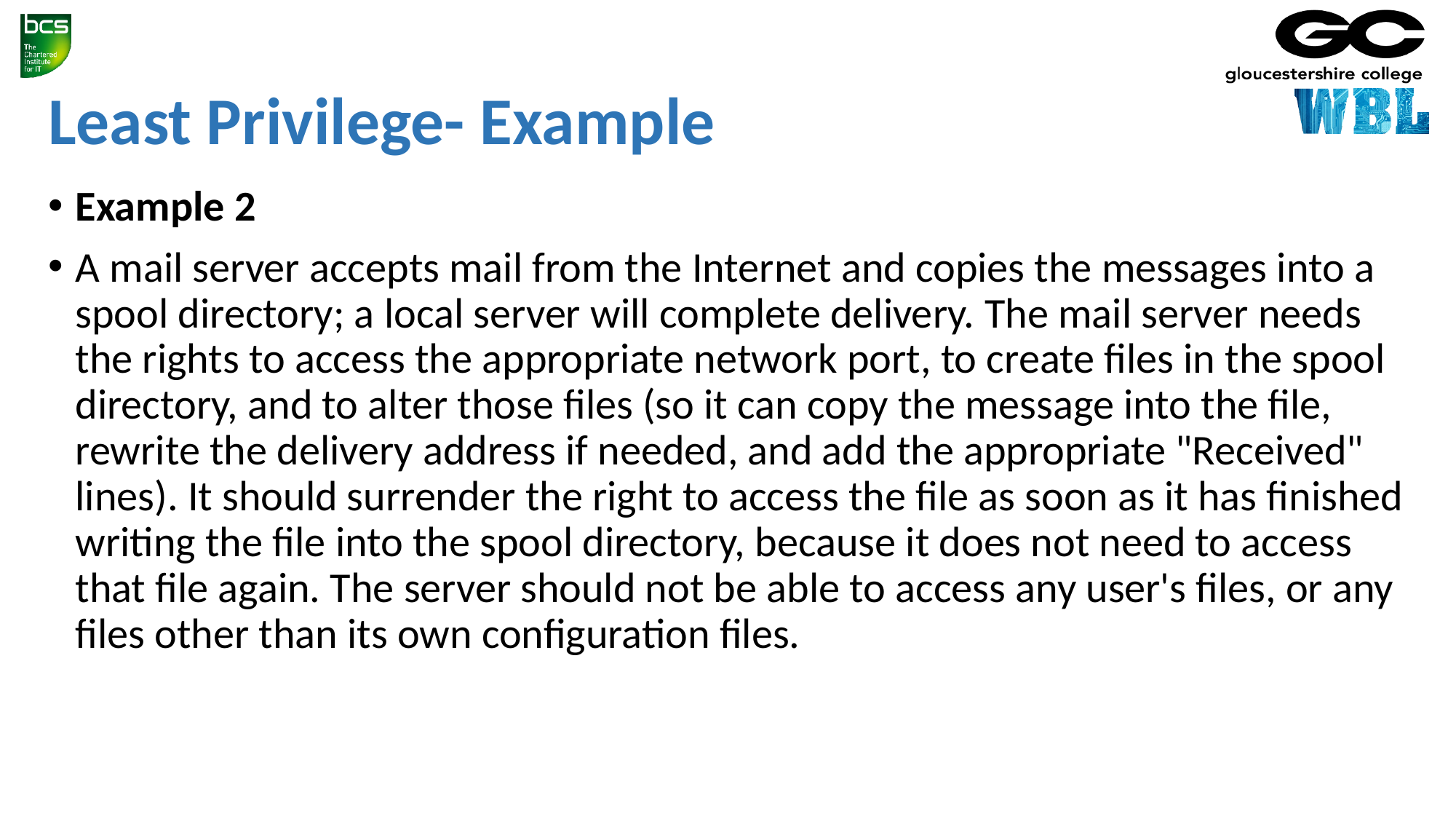

# Least Privilege- Example
Example 2
A mail server accepts mail from the Internet and copies the messages into a spool directory; a local server will complete delivery. The mail server needs the rights to access the appropriate network port, to create files in the spool directory, and to alter those files (so it can copy the message into the file, rewrite the delivery address if needed, and add the appropriate "Received" lines). It should surrender the right to access the file as soon as it has finished writing the file into the spool directory, because it does not need to access that file again. The server should not be able to access any user's files, or any files other than its own configuration files.